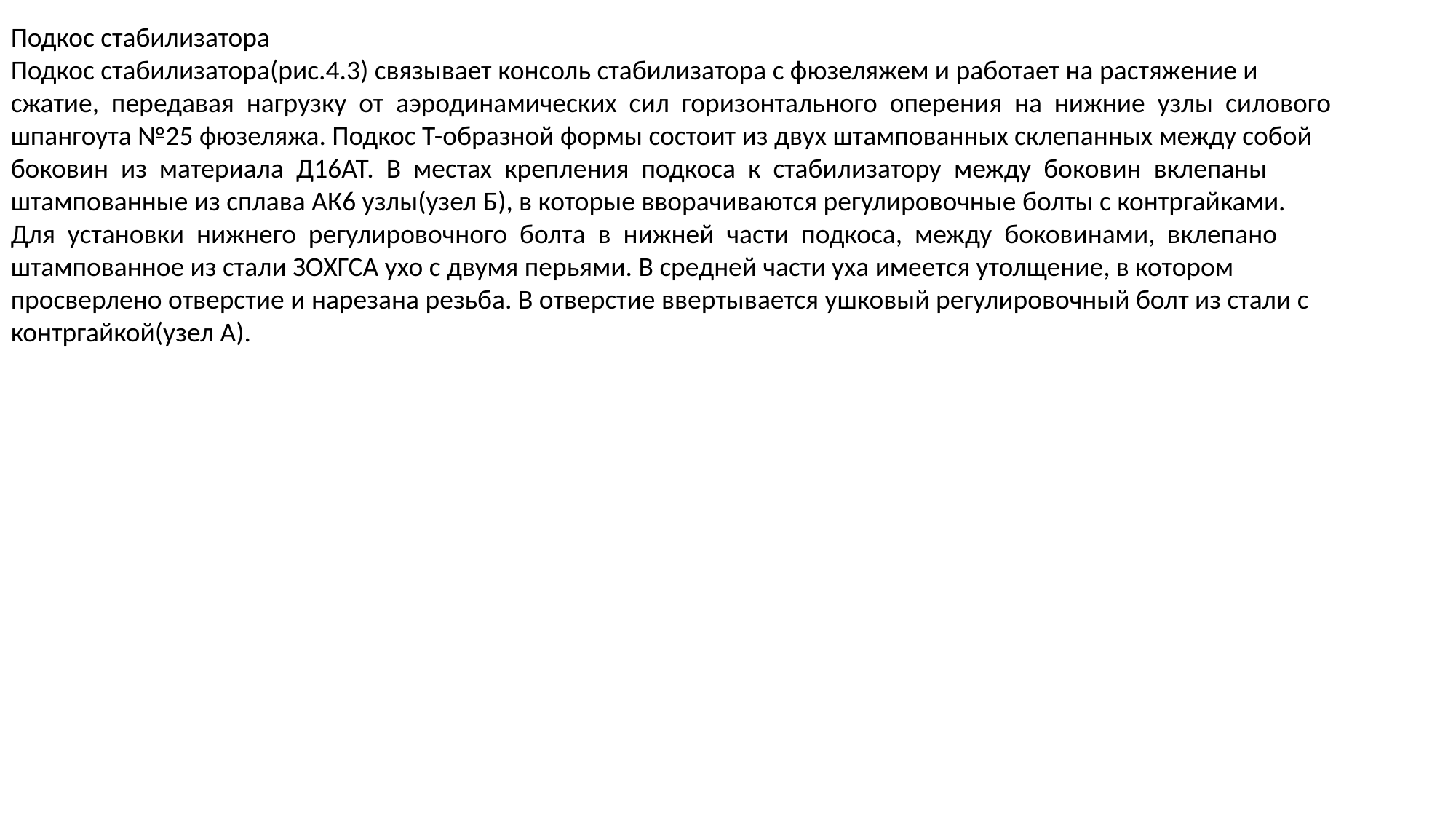

Подкос стабилизатора
Подкос стабилизатора(рис.4.3) связывает консоль стабилизатора с фюзеляжем и работает на растяжение и
сжатие,  передавая  нагрузку  от  аэродинамических  сил  горизонтального  оперения  на  нижние  узлы  силового
шпангоута №25 фюзеляжа. Подкос Т-образной формы состоит из двух штампованных склепанных между собой
боковин  из  материала  Д16АТ.  В  местах  крепления  подкоса  к  стабилизатору  между  боковин  вклепаны
штампованные из сплава АК6 узлы(узел Б), в которые вворачиваются регулировочные болты с контргайками.
Для  установки  нижнего  регулировочного  болта  в  нижней  части  подкоса,  между  боковинами,  вклепано
штампованное из стали ЗОХГСА ухо с двумя перьями. В средней части уха имеется утолщение, в котором
просверлено отверстие и нарезана резьба. В отверстие ввертывается ушковый регулировочный болт из стали с
контргайкой(узел А).